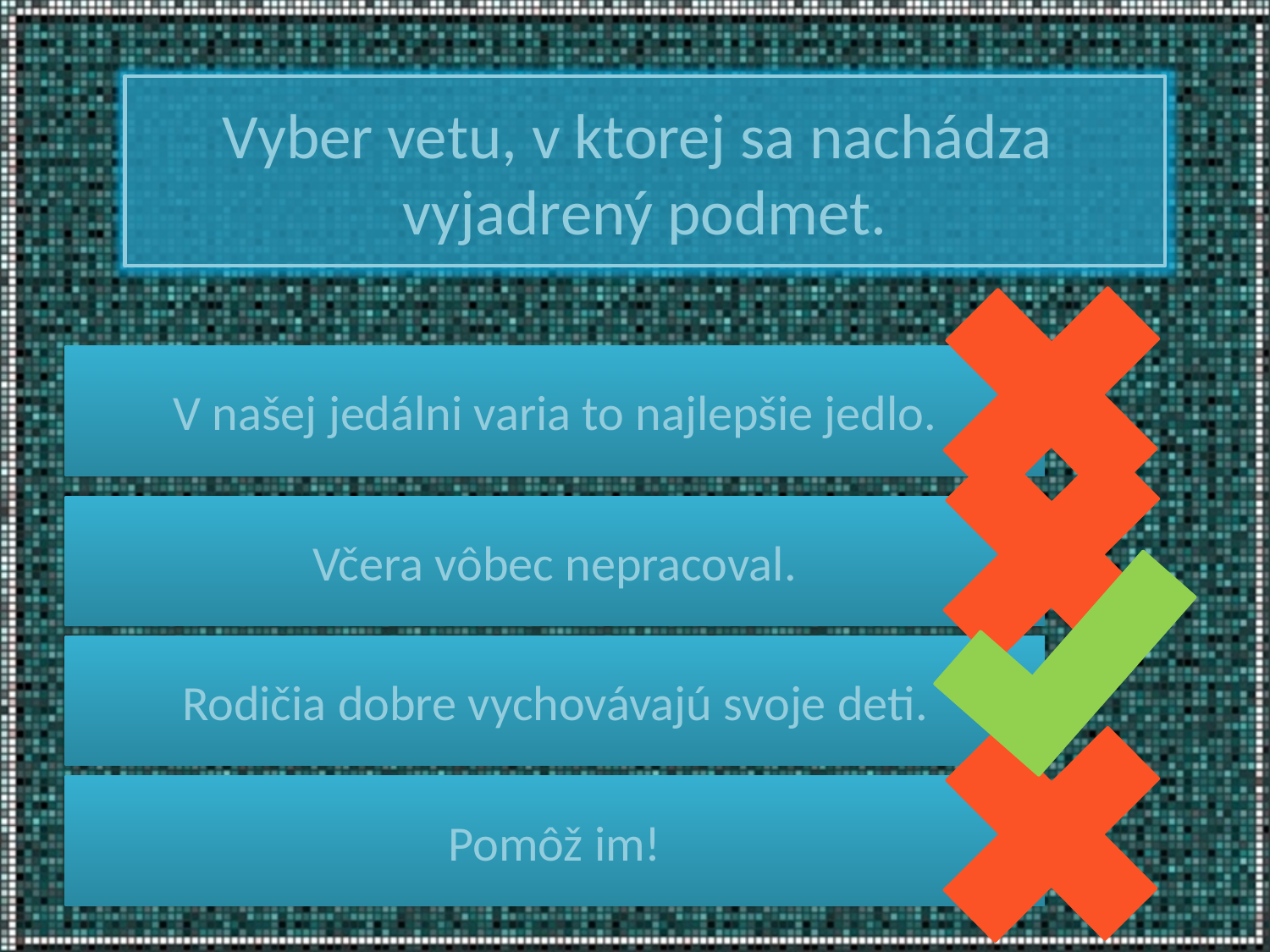

Vyber vetu, v ktorej sa nachádza  vyjadrený podmet.

V našej jedálni varia to najlepšie jedlo.

Včera vôbec nepracoval.

Rodičia dobre vychovávajú svoje deti.

Pomôž im!